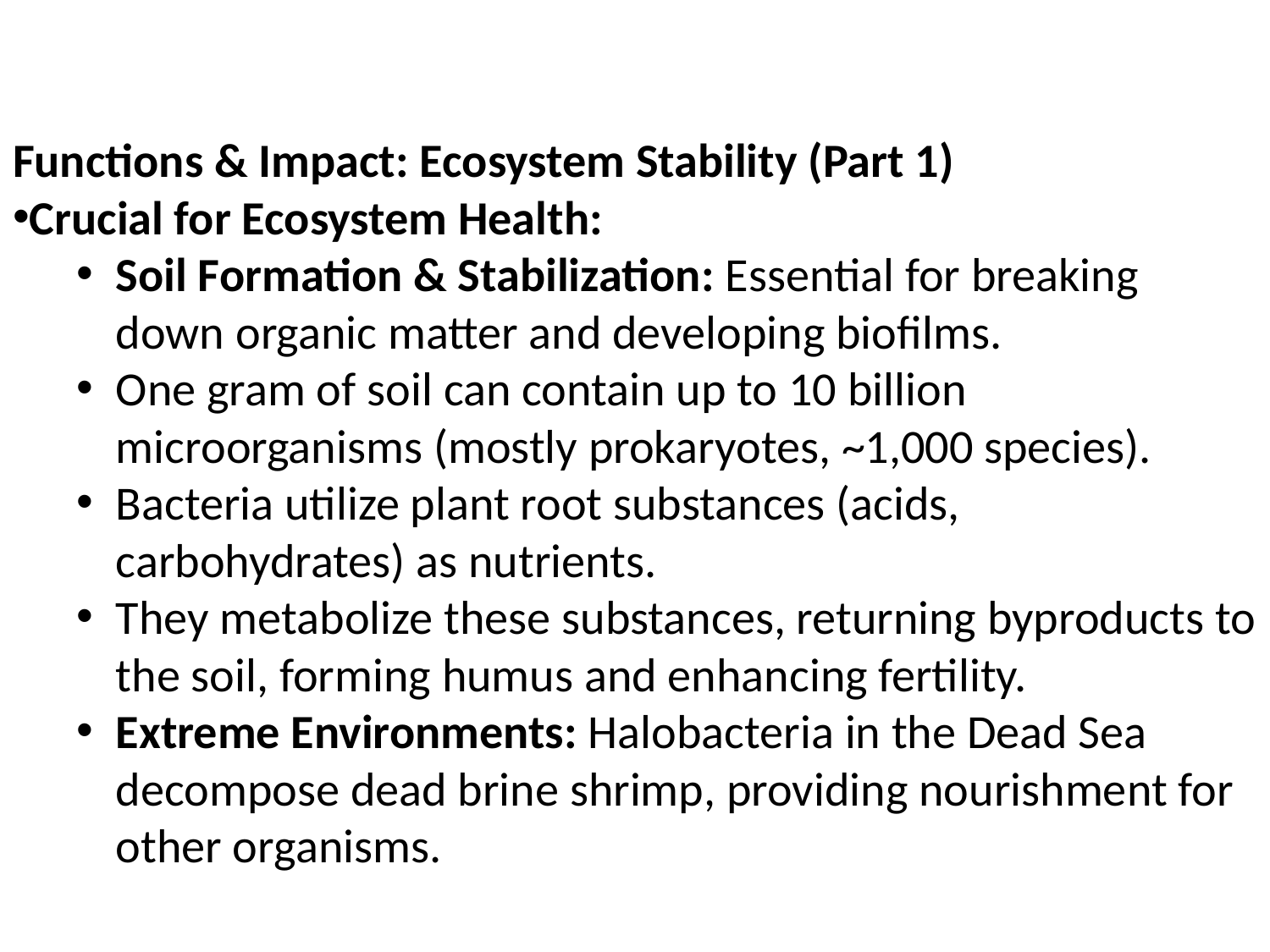

Functions & Impact: Ecosystem Stability (Part 1)
Crucial for Ecosystem Health:
Soil Formation & Stabilization: Essential for breaking down organic matter and developing biofilms.
One gram of soil can contain up to 10 billion microorganisms (mostly prokaryotes, ~1,000 species).
Bacteria utilize plant root substances (acids, carbohydrates) as nutrients.
They metabolize these substances, returning byproducts to the soil, forming humus and enhancing fertility.
Extreme Environments: Halobacteria in the Dead Sea decompose dead brine shrimp, providing nourishment for other organisms.